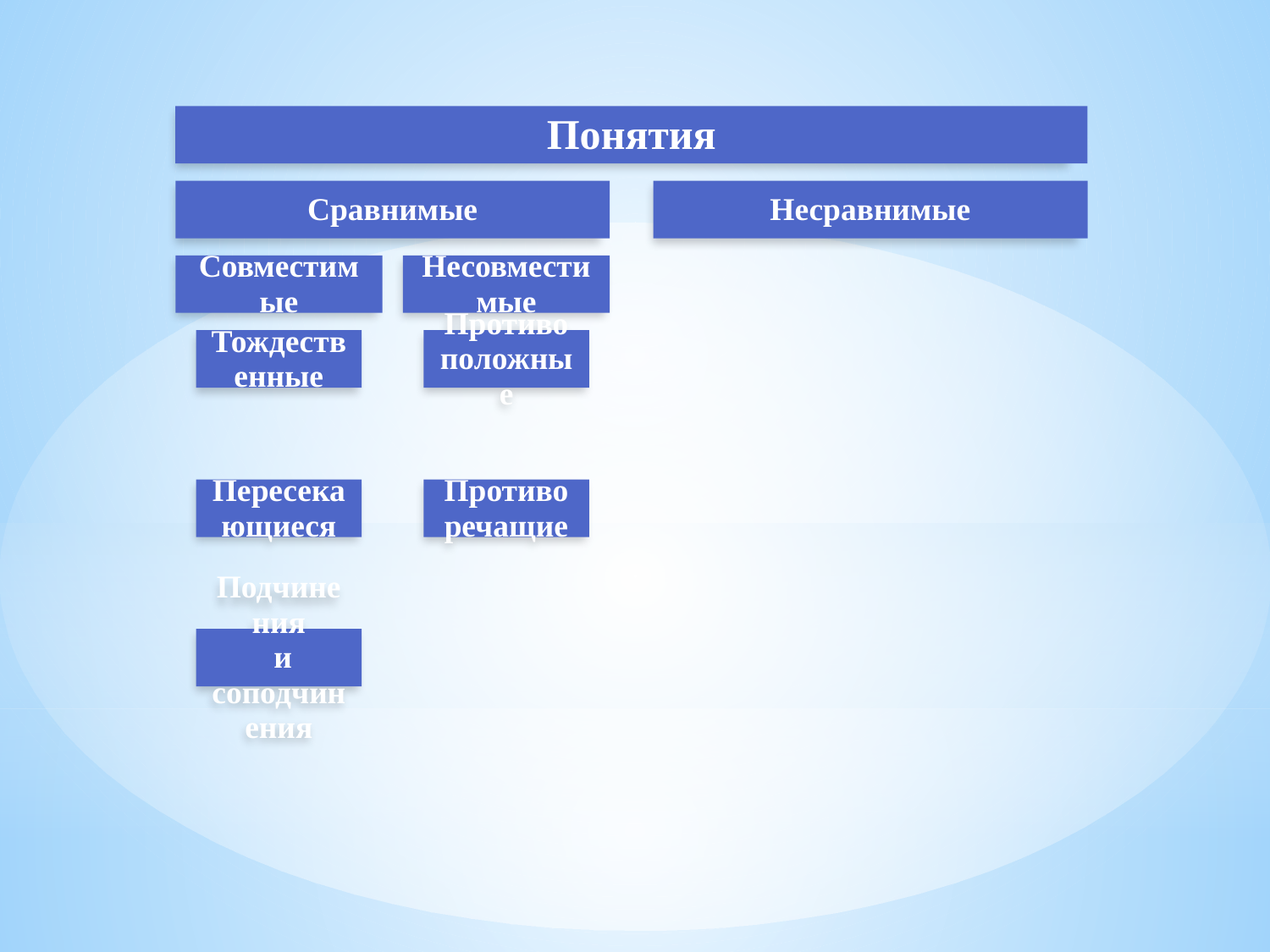

Понятия
Сравнимые
Совместимые
Тождественные
Пересекающиеся
Подчинения
 и соподчинения
Несовместимые
Противоположные
Противоречащие
Несравнимые